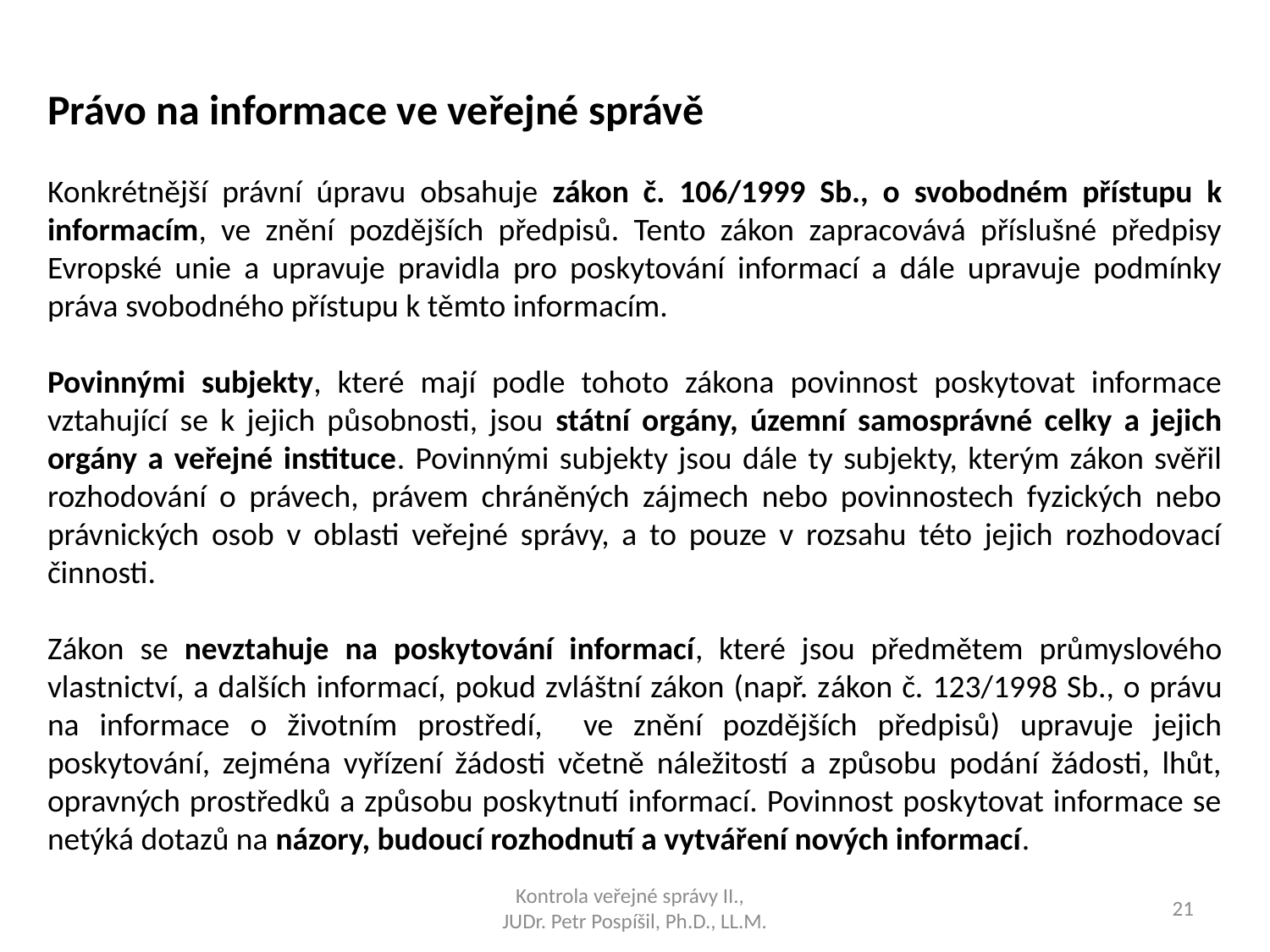

Právo na informace ve veřejné správě

Konkrétnější právní úpravu obsahuje zákon č. 106/1999 Sb., o svobodném přístupu k informacím, ve znění pozdějších předpisů. Tento zákon zapracovává příslušné předpisy Evropské unie a upravuje pravidla pro poskytování informací a dále upravuje podmínky práva svobodného přístupu k těmto informacím.

Povinnými subjekty, které mají podle tohoto zákona povinnost poskytovat informace vztahující se k jejich působnosti, jsou státní orgány, územní samosprávné celky a jejich orgány a veřejné instituce. Povinnými subjekty jsou dále ty subjekty, kterým zákon svěřil rozhodování o právech, právem chráněných zájmech nebo povinnostech fyzických nebo právnických osob v oblasti veřejné správy, a to pouze v rozsahu této jejich rozhodovací činnosti.

Zákon se nevztahuje na poskytování informací, které jsou předmětem průmyslového vlastnictví, a dalších informací, pokud zvláštní zákon (např. zákon č. 123/1998 Sb., o právu na informace o životním prostředí,  ve znění pozdějších předpisů) upravuje jejich poskytování, zejména vyřízení žádosti včetně náležitostí a způsobu podání žádosti, lhůt, opravných prostředků a způsobu poskytnutí informací. Povinnost poskytovat informace se netýká dotazů na názory, budoucí rozhodnutí a vytváření nových informací.
Kontrola veřejné správy II.,
JUDr. Petr Pospíšil, Ph.D., LL.M.
21